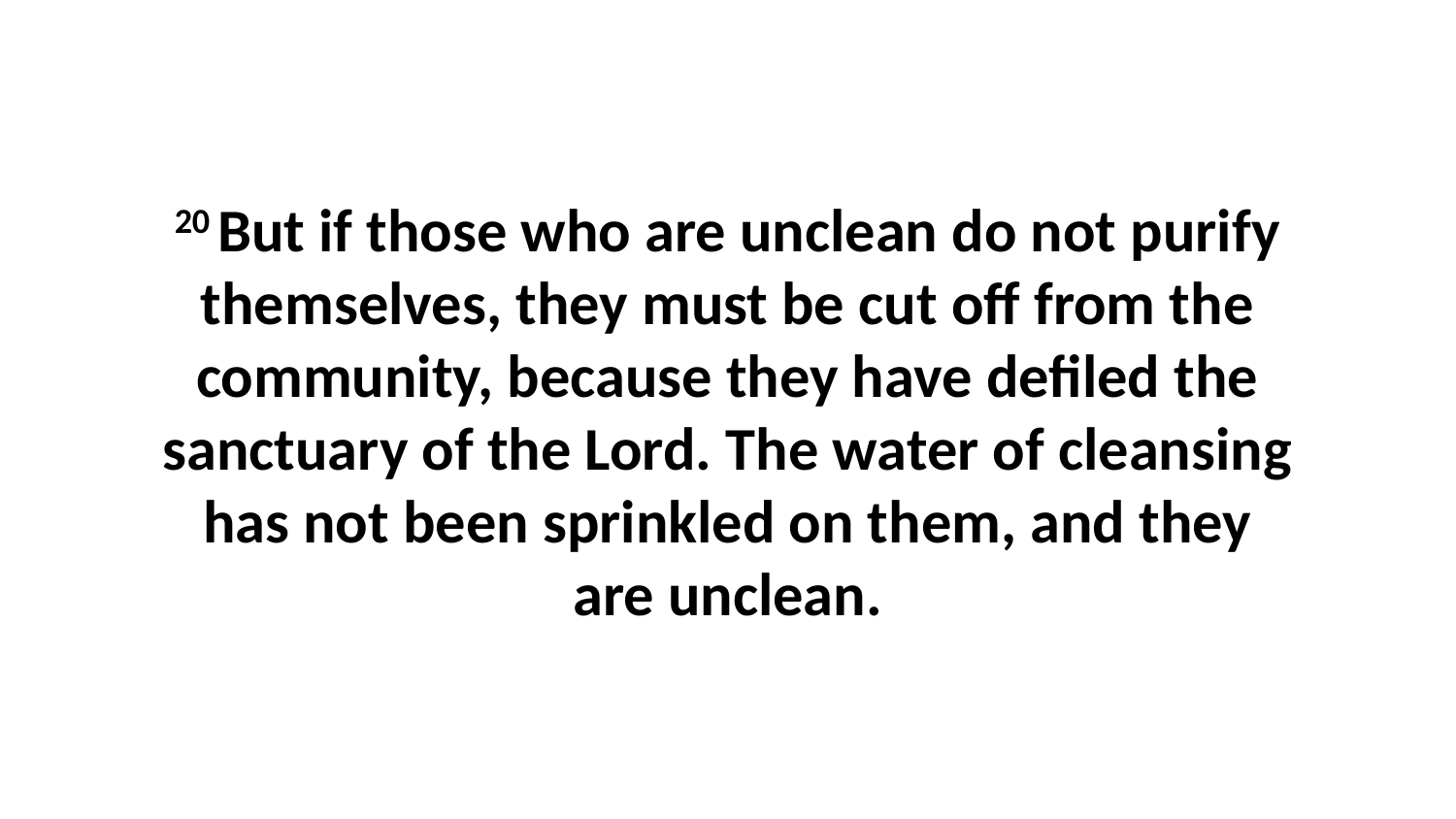

20 But if those who are unclean do not purify themselves, they must be cut off from the community, because they have defiled the sanctuary of the Lord. The water of cleansing has not been sprinkled on them, and they are unclean.